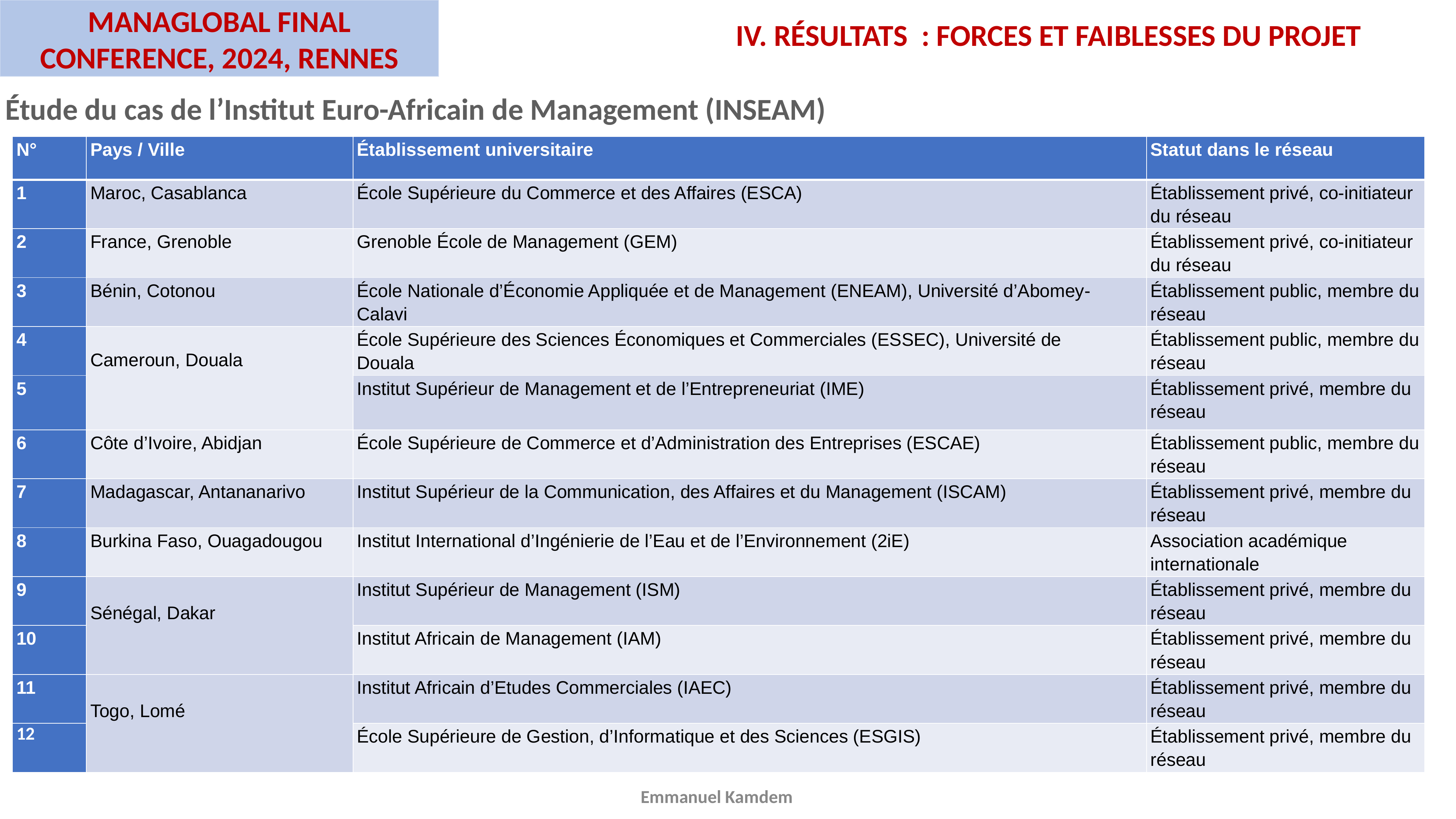

MANAGLOBAL FINAL CONFERENCE, 2024, RENNES
IV. RÉSULTATS  : FORCES ET FAIBLESSES DU PROJET
Étude du cas de l’Institut Euro-Africain de Management (INSEAM)

| N° | Pays / Ville | Établissement universitaire | Statut dans le réseau |
| --- | --- | --- | --- |
| 1 | Maroc, Casablanca | École Supérieure du Commerce et des Affaires (ESCA) | Établissement privé, co-initiateur du réseau |
| 2 | France, Grenoble | Grenoble École de Management (GEM) | Établissement privé, co-initiateur du réseau |
| 3 | Bénin, Cotonou | École Nationale d’Économie Appliquée et de Management (ENEAM), Université d’Abomey- Calavi | Établissement public, membre du réseau |
| 4 | Cameroun, Douala | École Supérieure des Sciences Économiques et Commerciales (ESSEC), Université de Douala | Établissement public, membre du réseau |
| 5 |  | Institut Supérieur de Management et de l’Entrepreneuriat (IME) | Établissement privé, membre du réseau |
| 6 | Côte d’Ivoire, Abidjan | École Supérieure de Commerce et d’Administration des Entreprises (ESCAE) | Établissement public, membre du réseau |
| 7 | Madagascar, Antananarivo | Institut Supérieur de la Communication, des Affaires et du Management (ISCAM) | Établissement privé, membre du réseau |
| 8 | Burkina Faso, Ouagadougou | Institut International d’Ingénierie de l’Eau et de l’Environnement (2iE) | Association académique internationale |
| 9 | Sénégal, Dakar | Institut Supérieur de Management (ISM) | Établissement privé, membre du réseau |
| 10 |  | Institut Africain de Management (IAM) | Établissement privé, membre du réseau |
| 11 | Togo, Lomé | Institut Africain d’Etudes Commerciales (IAEC) | Établissement privé, membre du réseau |
| 12 |  | École Supérieure de Gestion, d’Informatique et des Sciences (ESGIS) | Établissement privé, membre du réseau |

Emmanuel Kamdem